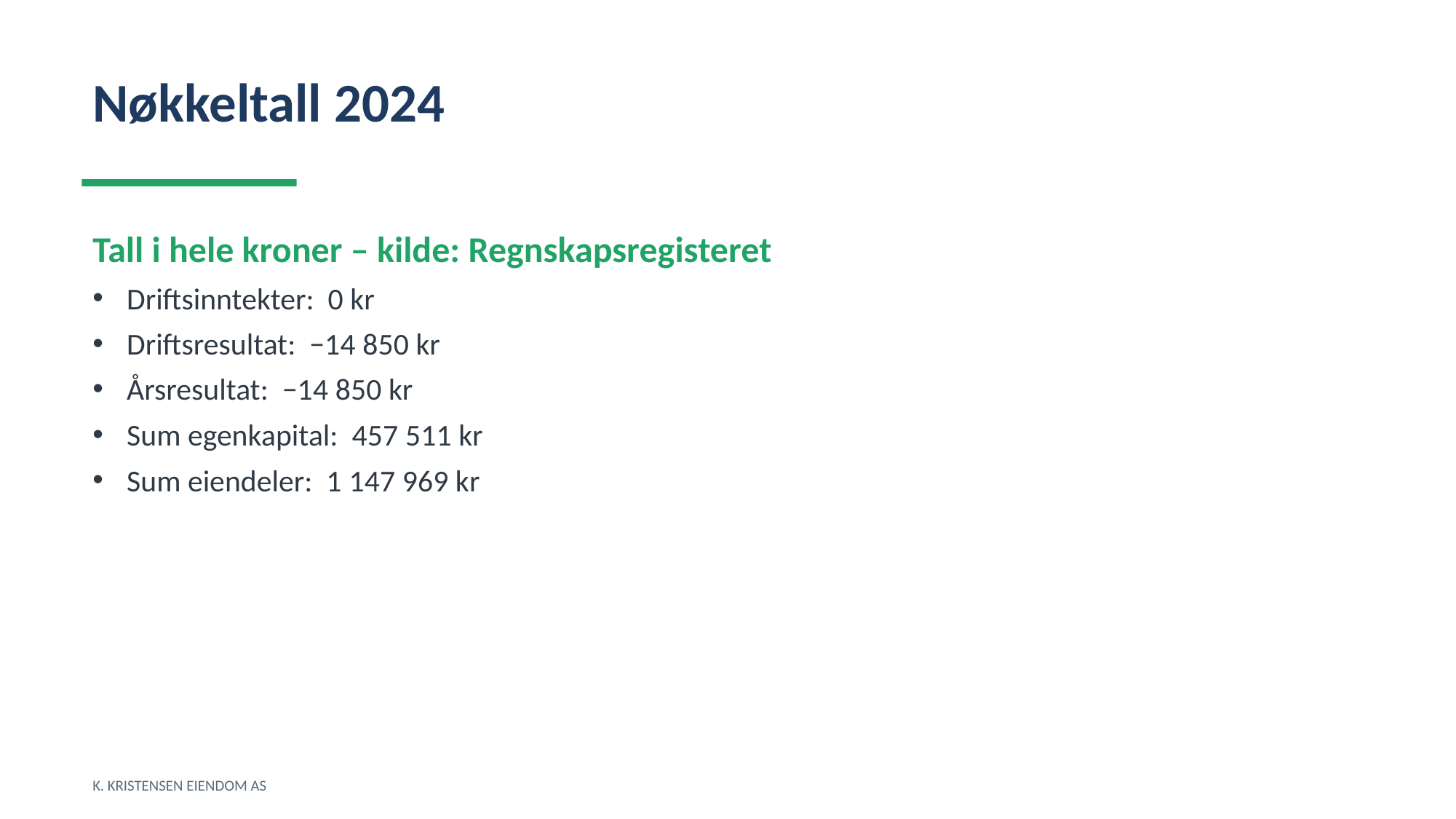

Nøkkeltall 2024

Tall i hele kroner – kilde: Regnskapsregisteret
Driftsinntekter:  0 kr
Driftsresultat:  −14 850 kr
Årsresultat:  −14 850 kr
Sum egenkapital:  457 511 kr
Sum eiendeler:  1 147 969 kr
K. KRISTENSEN EIENDOM AS